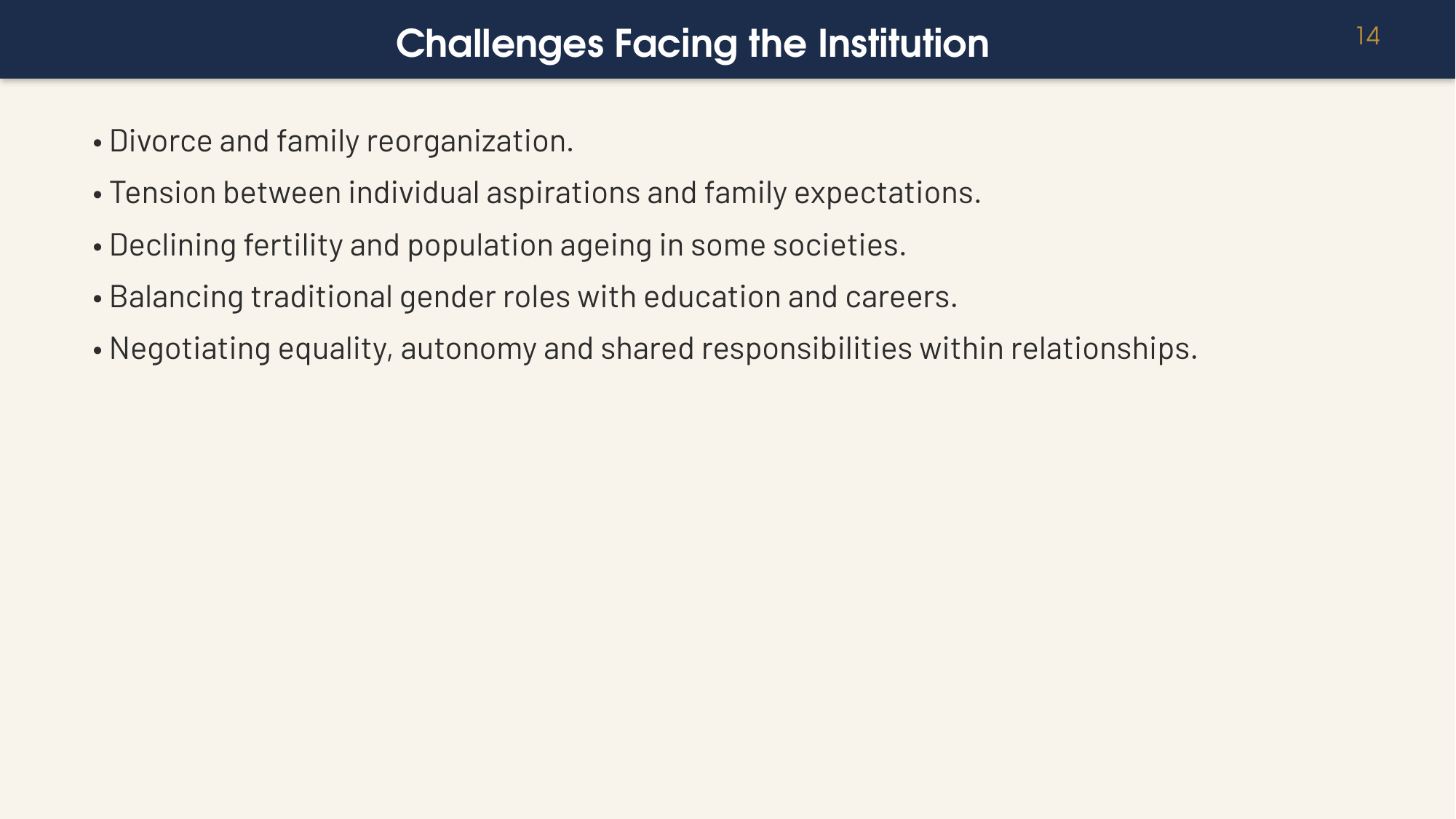

Challenges Facing the Institution
14
• Divorce and family reorganization.
• Tension between individual aspirations and family expectations.
• Declining fertility and population ageing in some societies.
• Balancing traditional gender roles with education and careers.
• Negotiating equality, autonomy and shared responsibilities within relationships.